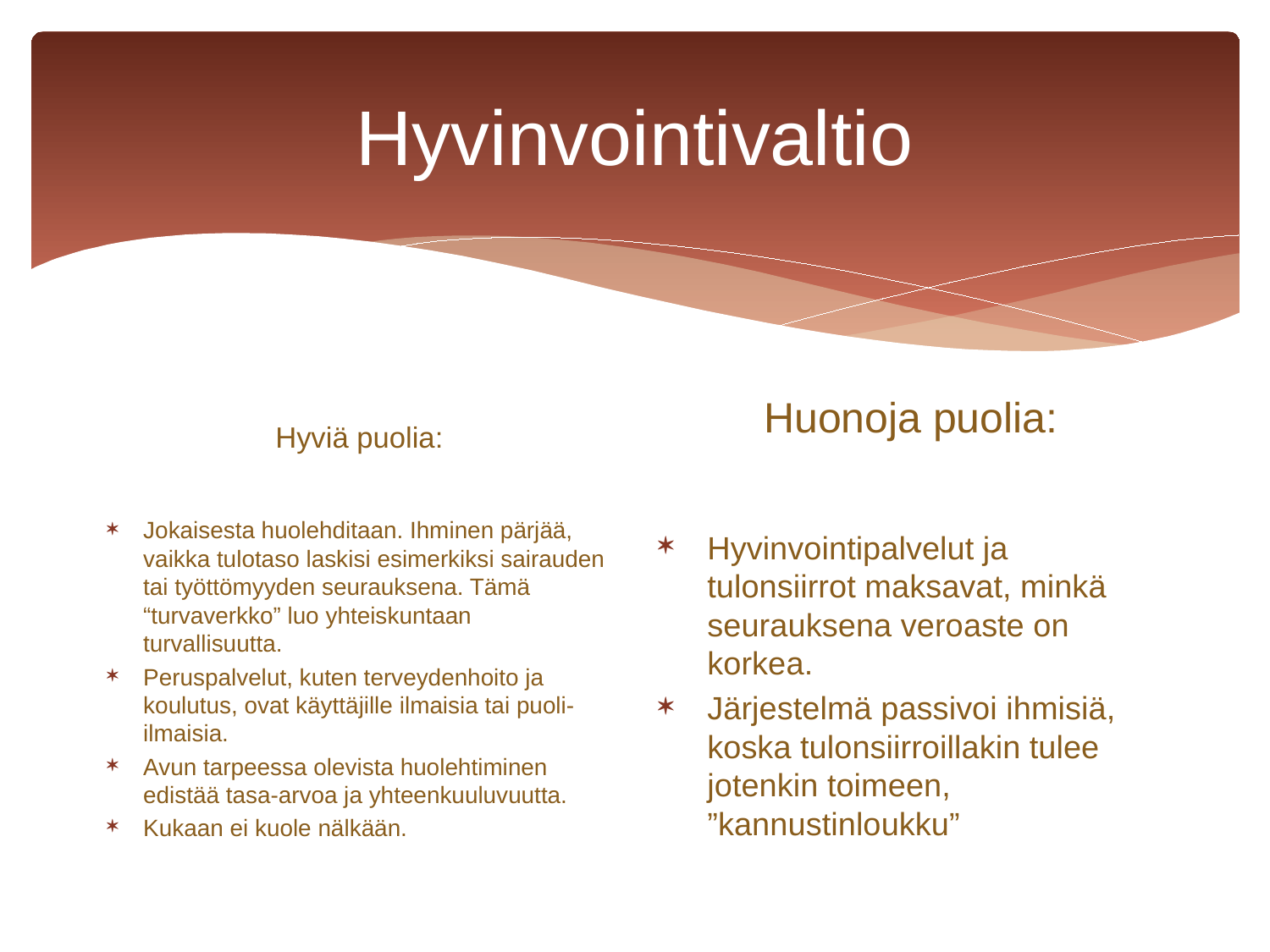

# Hyvinvointivaltio
Huonoja puolia:

Hyviä puolia:

Jokaisesta huolehditaan. Ihminen pärjää, vaikka tulotaso laskisi esimerkiksi sairauden tai työttömyyden seurauksena. Tämä “turvaverkko” luo yhteiskuntaan turvallisuutta.
Peruspalvelut, kuten terveydenhoito ja koulutus, ovat käyttäjille ilmaisia tai puoli-ilmaisia.
Avun tarpeessa olevista huolehtiminen edistää tasa-arvoa ja yhteenkuuluvuutta.
Kukaan ei kuole nälkään.

Hyvinvointipalvelut ja tulonsiirrot maksavat, minkä seurauksena veroaste on korkea.
Järjestelmä passivoi ihmisiä, koska tulonsiirroillakin tulee jotenkin toimeen, ”kannustinloukku”